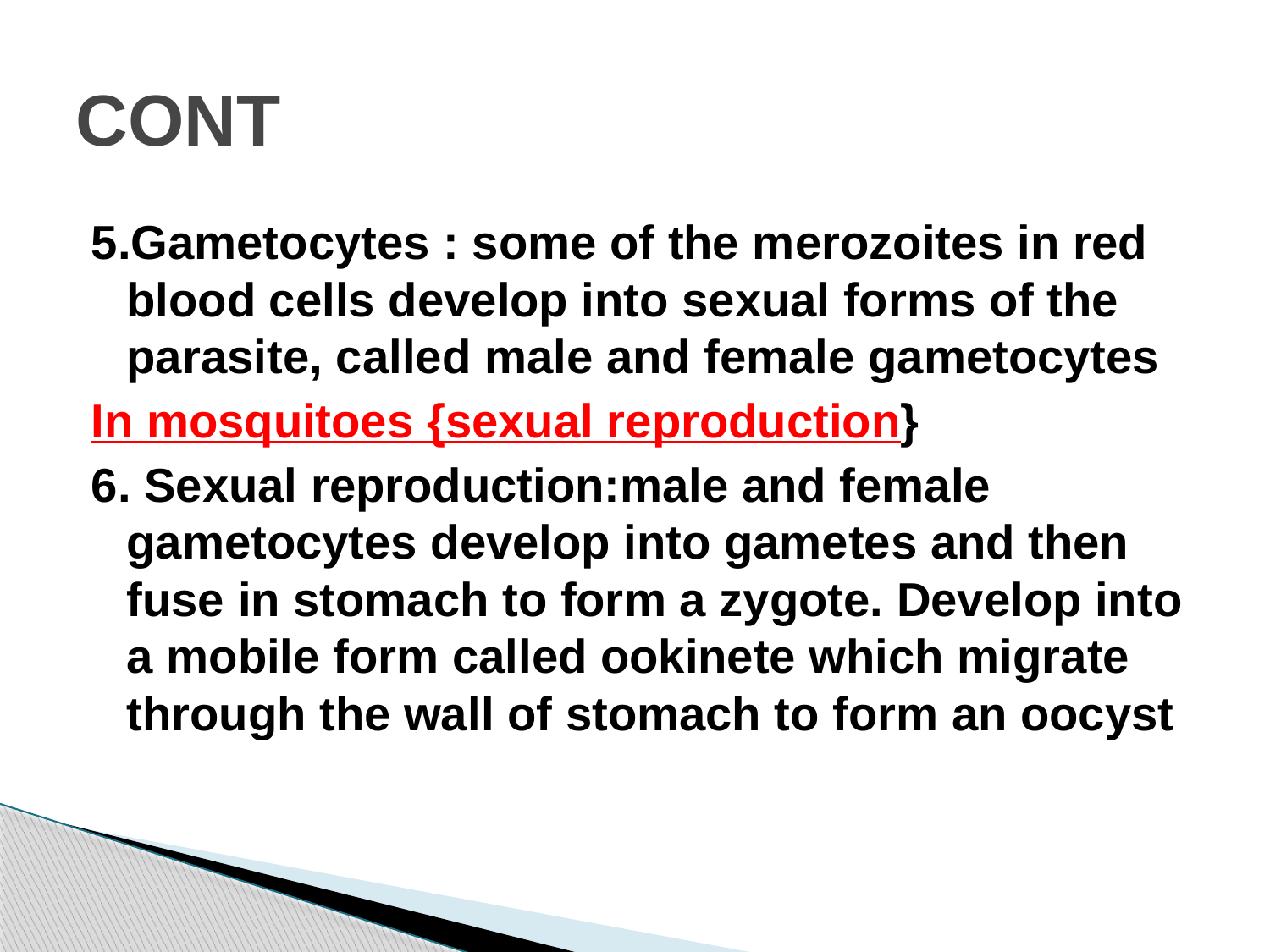

# CONT
5.Gametocytes : some of the merozoites in red blood cells develop into sexual forms of the parasite, called male and female gametocytes
In mosquitoes {sexual reproduction}
6. Sexual reproduction:male and female gametocytes develop into gametes and then fuse in stomach to form a zygote. Develop into a mobile form called ookinete which migrate through the wall of stomach to form an oocyst